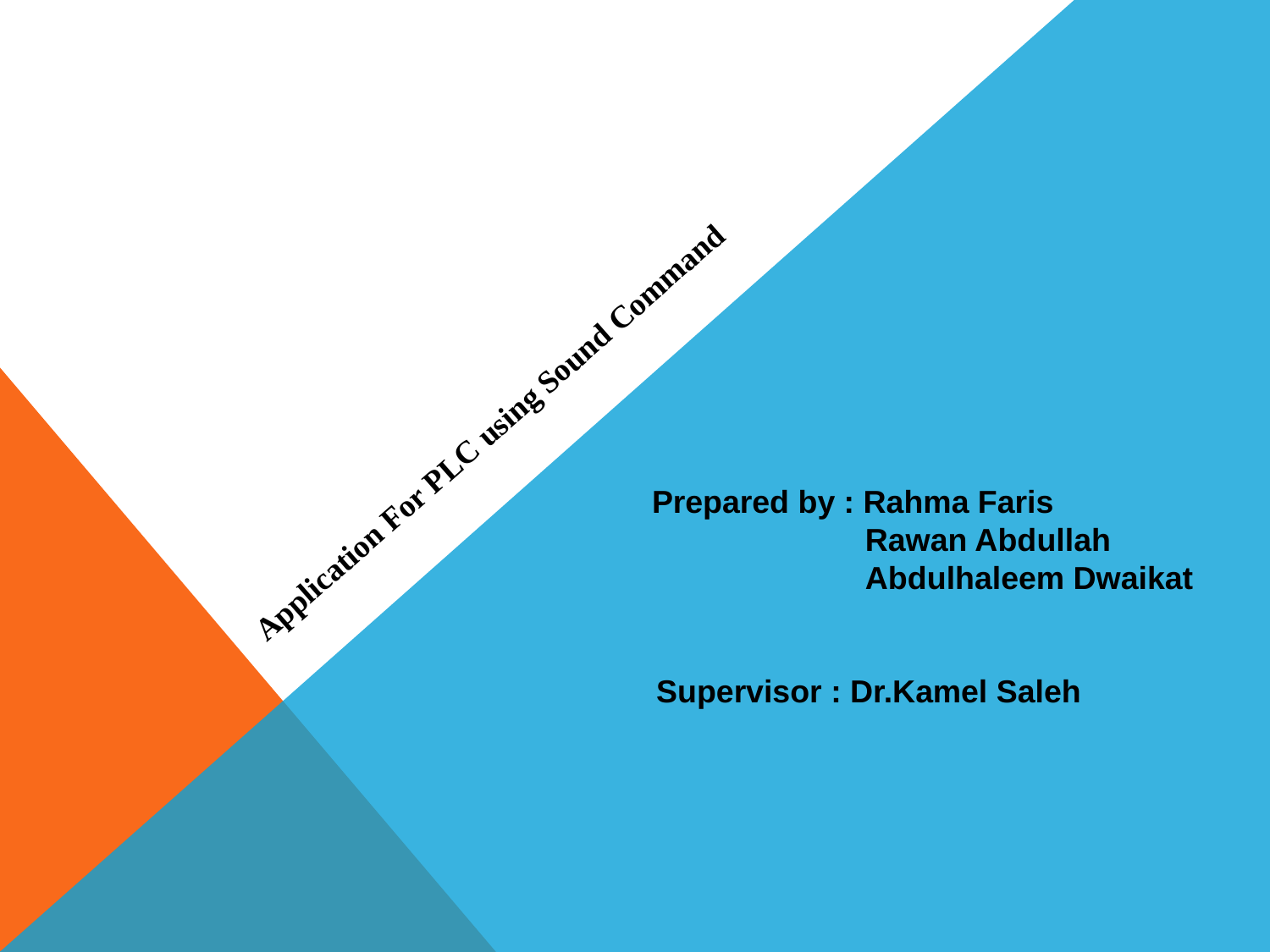

#

Application For PLC using Sound Command
Prepared by : Rahma Faris
                        Rawan Abdullah
                        Abdulhaleem Dwaikat
Supervisor : Dr.Kamel Saleh